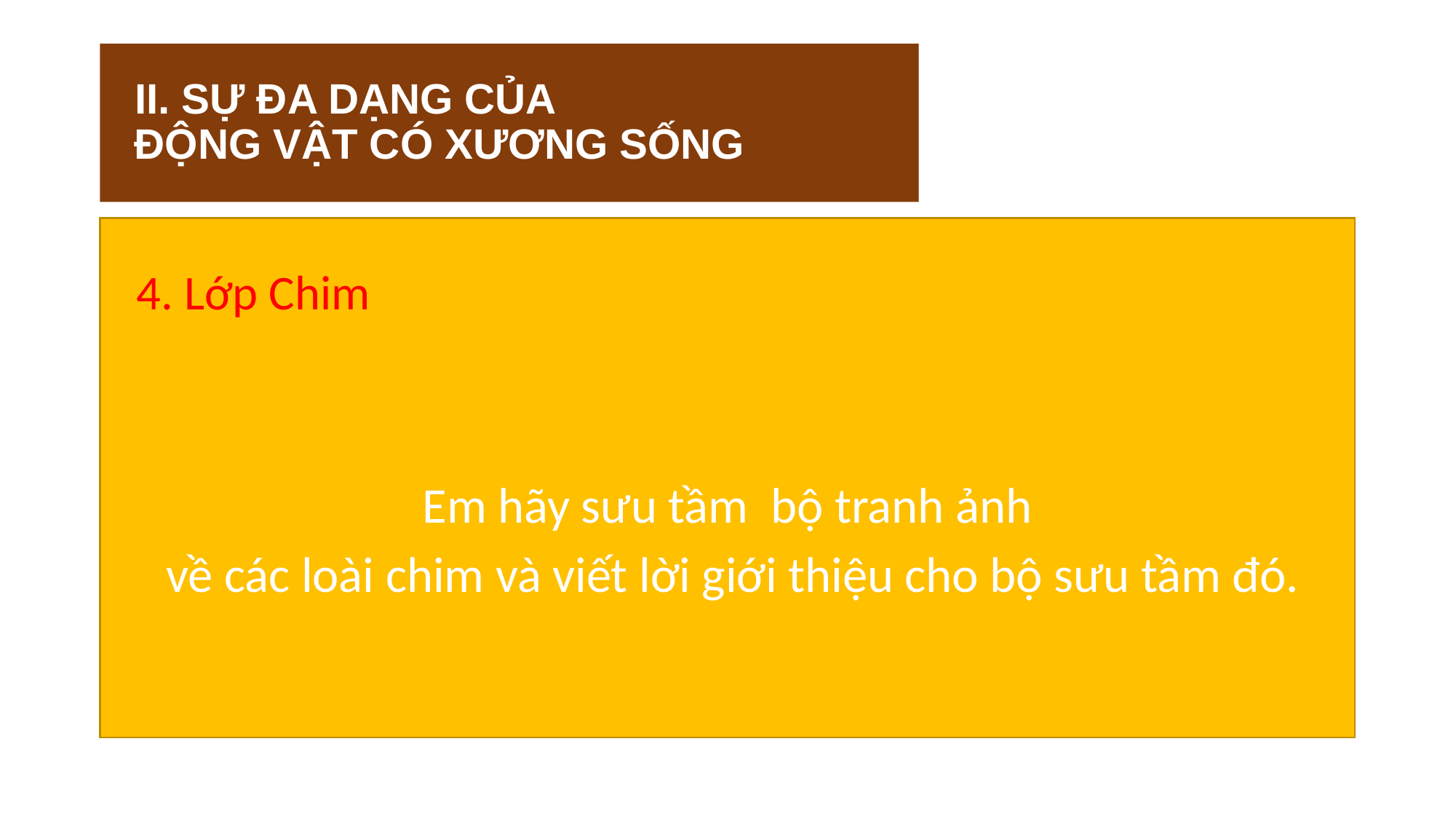

# II. SỰ ĐA DẠNG CỦA ĐỘNG VẬT CÓ XƯƠNG SỐNG

4. Lớp Chim

Em hãy sưu tầm  bộ tranh ảnh
 về các loài chim và viết lời giới thiệu cho bộ sưu tầm đó.